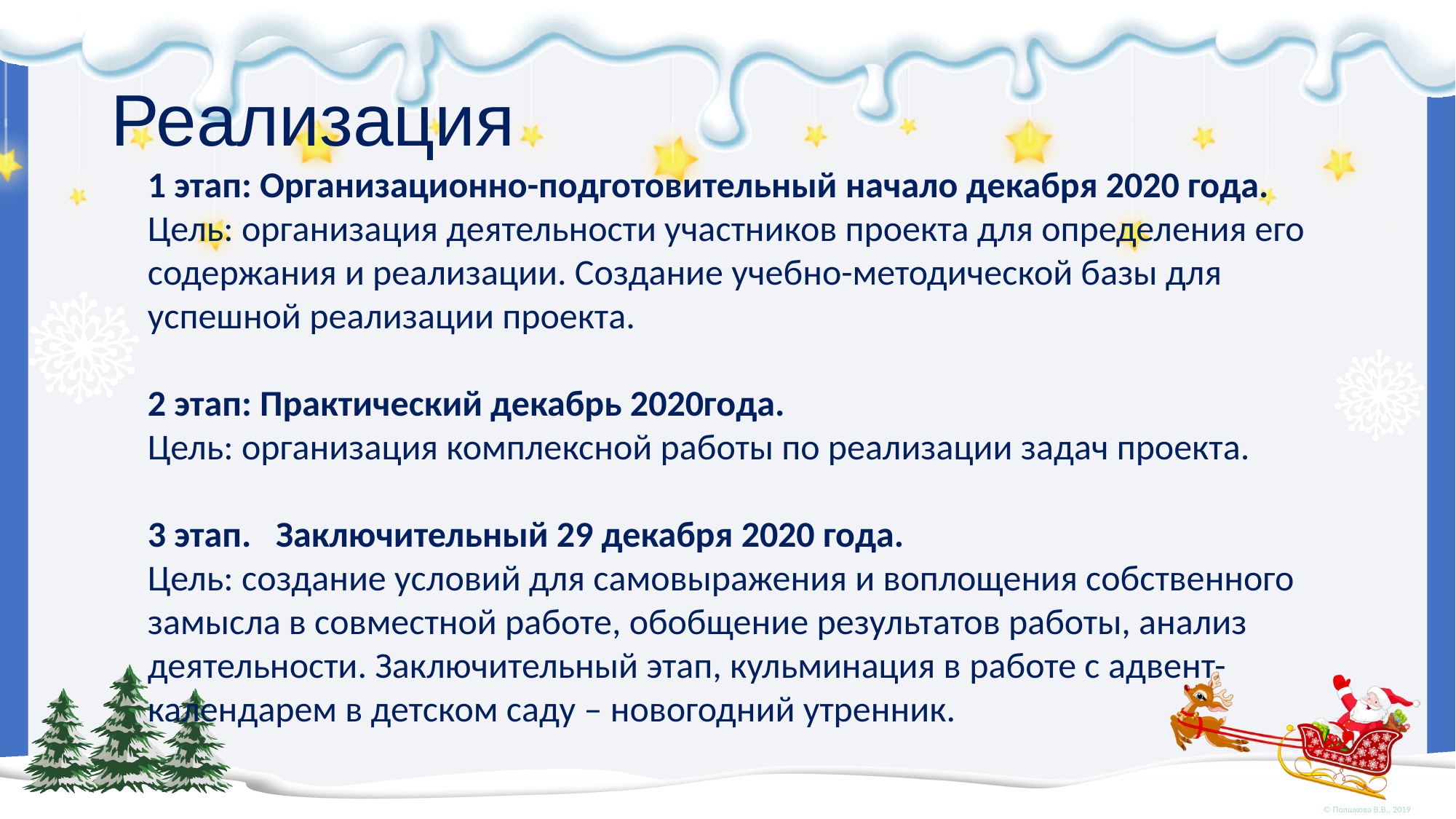

# Реализация
    1 этап: Организационно-подготовительный начало декабря 2020 года.
    Цель: организация деятельности участников проекта для определения его
    содержания и реализации. Создание учебно-методической базы для
    успешной реализации проекта.

    2 этап: Практический декабрь 2020года.
    Цель: организация комплексной работы по реализации задач проекта.

    3 этап.   Заключительный 29 декабря 2020 года.
    Цель: создание условий для самовыражения и воплощения собственного
    замысла в совместной работе, обобщение результатов работы, анализ
    деятельности. Заключительный этап, кульминация в работе с адвент-
    календарем в детском саду – новогодний утренник.